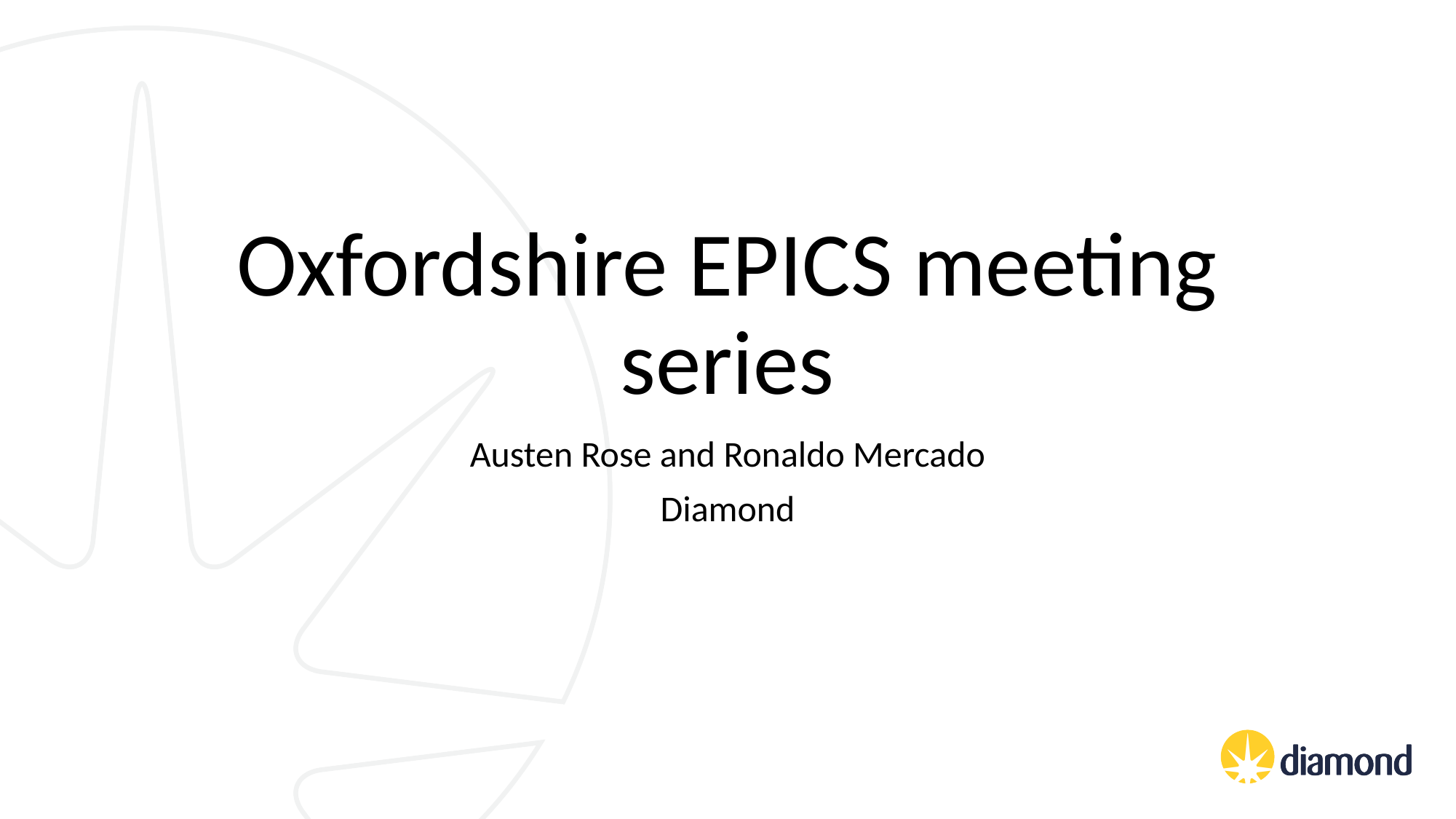

# Oxfordshire EPICS meeting series
Austen Rose and Ronaldo Mercado
Diamond